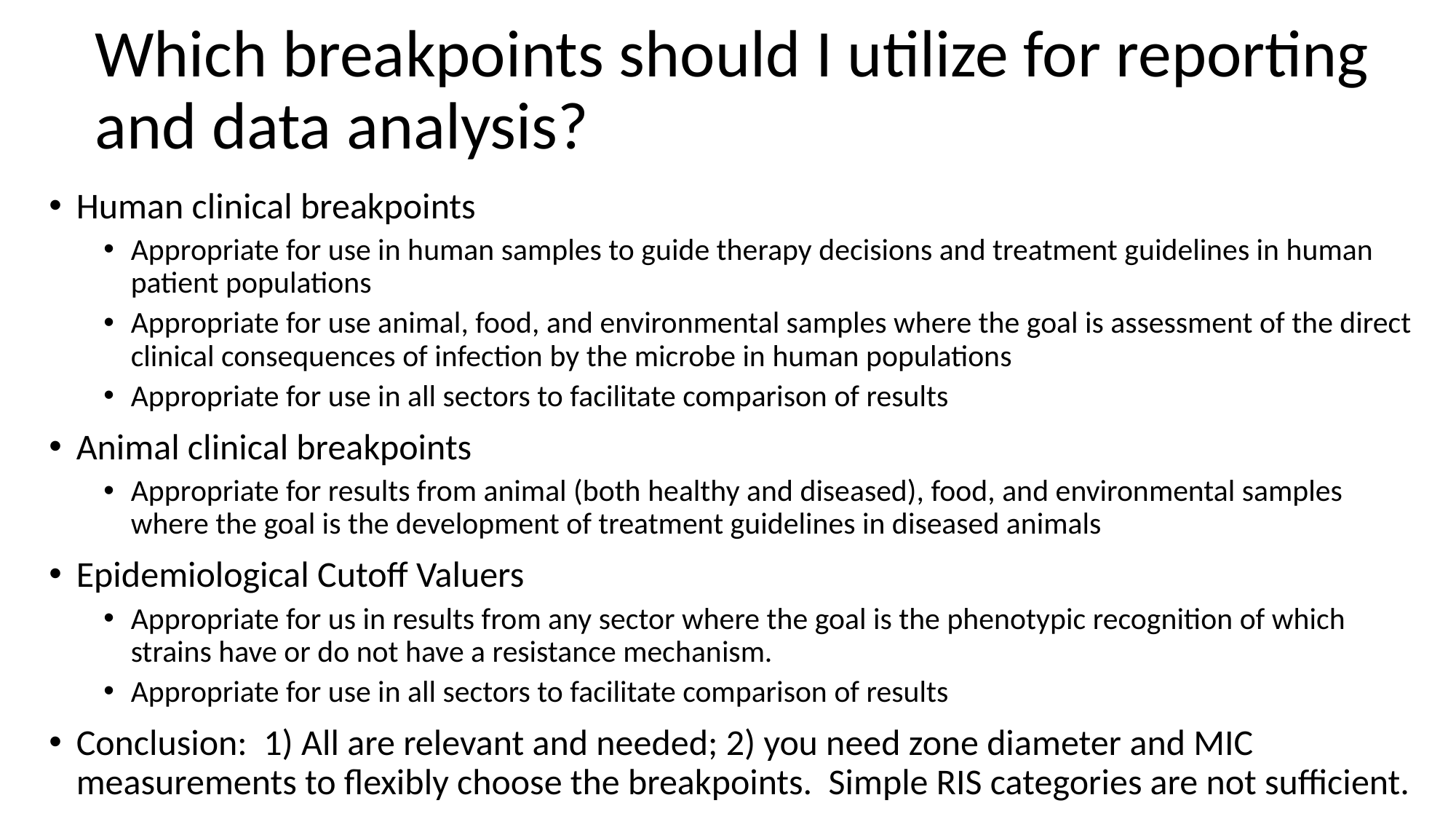

# Which breakpoints should I utilize for reporting and data analysis?
Human clinical breakpoints
Appropriate for use in human samples to guide therapy decisions and treatment guidelines in human patient populations
Appropriate for use animal, food, and environmental samples where the goal is assessment of the direct clinical consequences of infection by the microbe in human populations
Appropriate for use in all sectors to facilitate comparison of results
Animal clinical breakpoints
Appropriate for results from animal (both healthy and diseased), food, and environmental samples where the goal is the development of treatment guidelines in diseased animals
Epidemiological Cutoff Valuers
Appropriate for us in results from any sector where the goal is the phenotypic recognition of which strains have or do not have a resistance mechanism.
Appropriate for use in all sectors to facilitate comparison of results
Conclusion:  1) All are relevant and needed; 2) you need zone diameter and MIC measurements to flexibly choose the breakpoints.  Simple RIS categories are not sufficient.